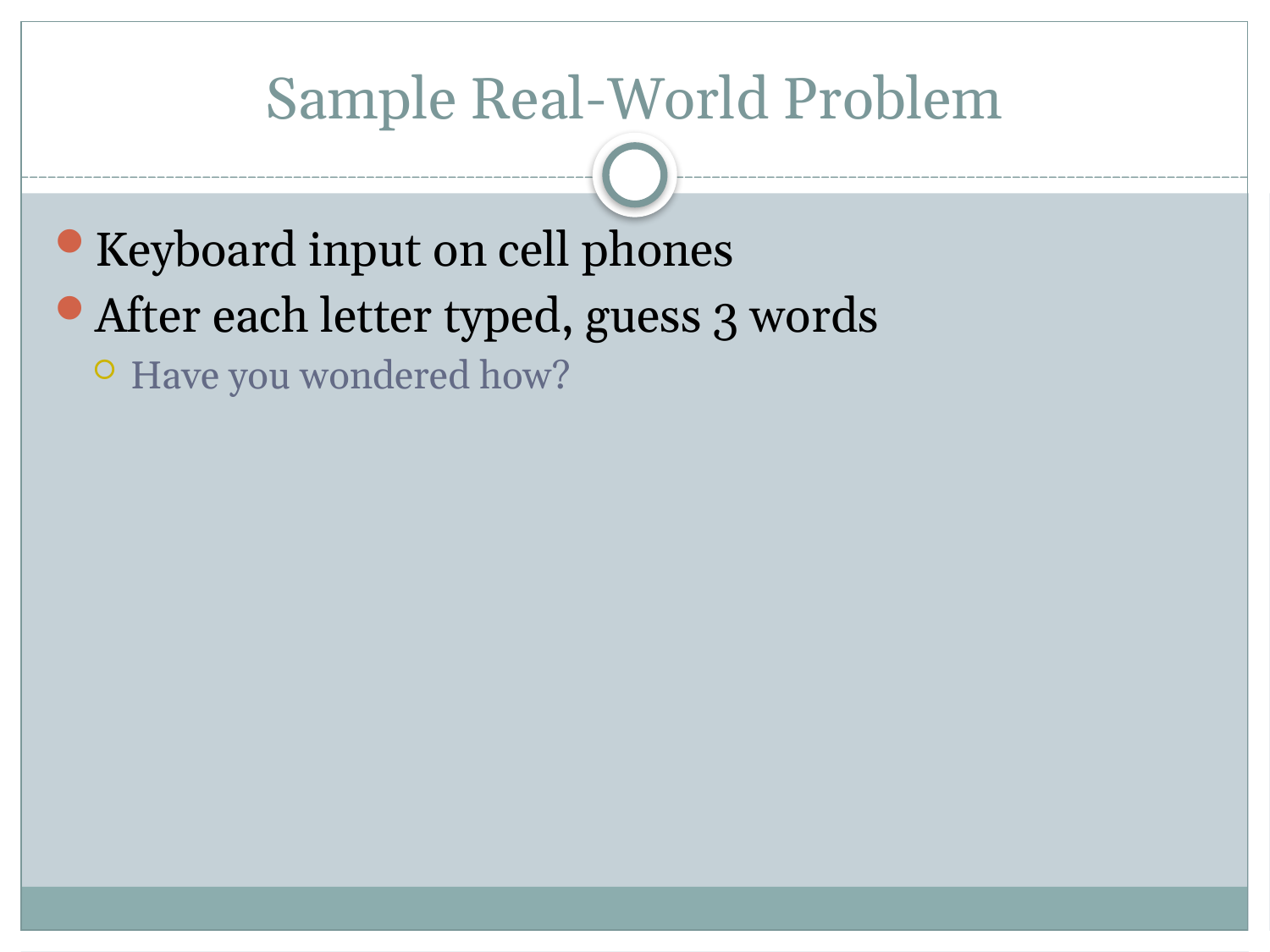

Sample Real-World Problem
Keyboard input on cell phones
After each letter typed, guess 3 words
Have you wondered how?